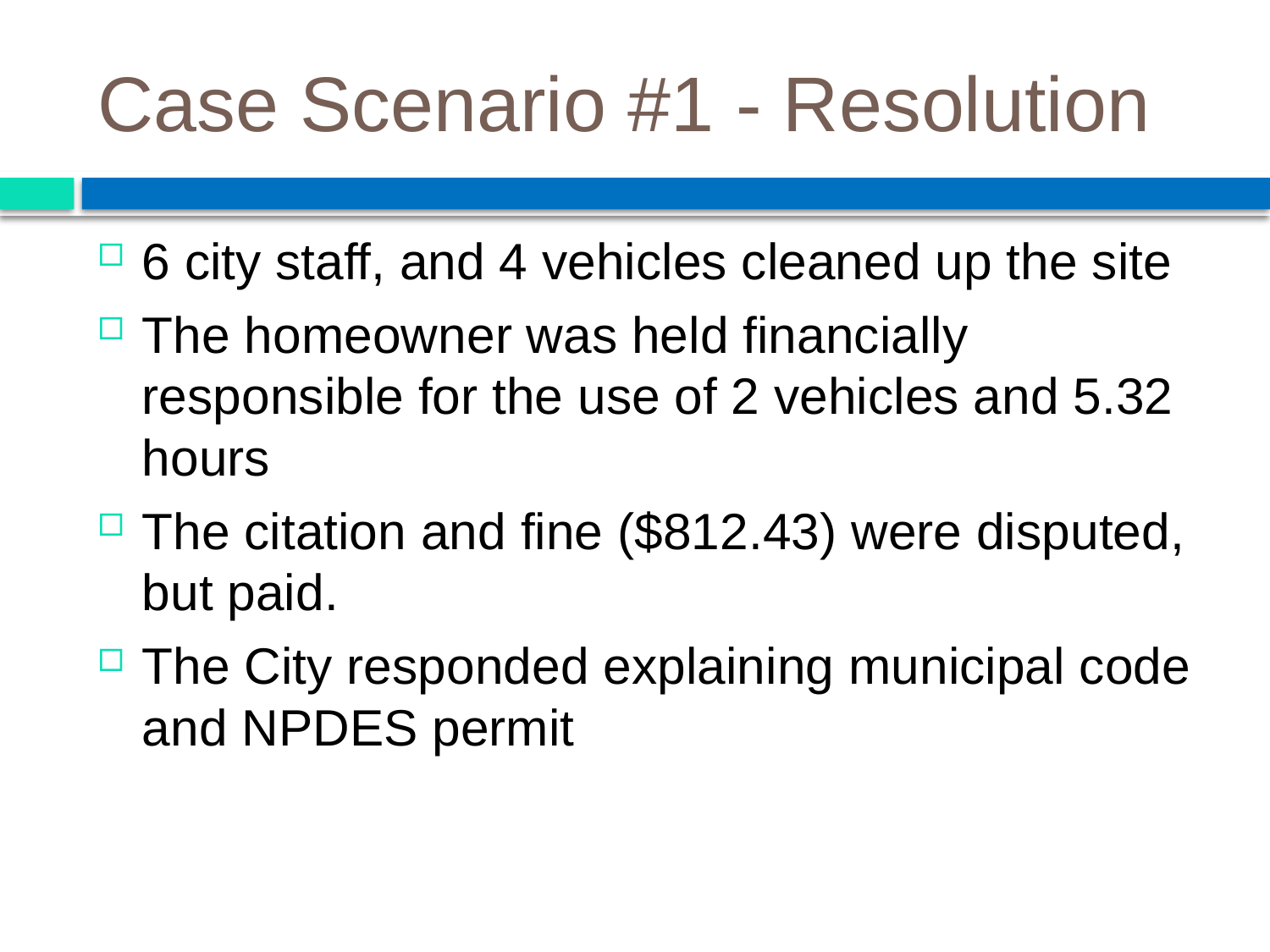

# Case Scenario #1 - Resolution
6 city staff, and 4 vehicles cleaned up the site
The homeowner was held financially responsible for the use of 2 vehicles and 5.32 hours
The citation and fine ($812.43) were disputed, but paid.
The City responded explaining municipal code and NPDES permit